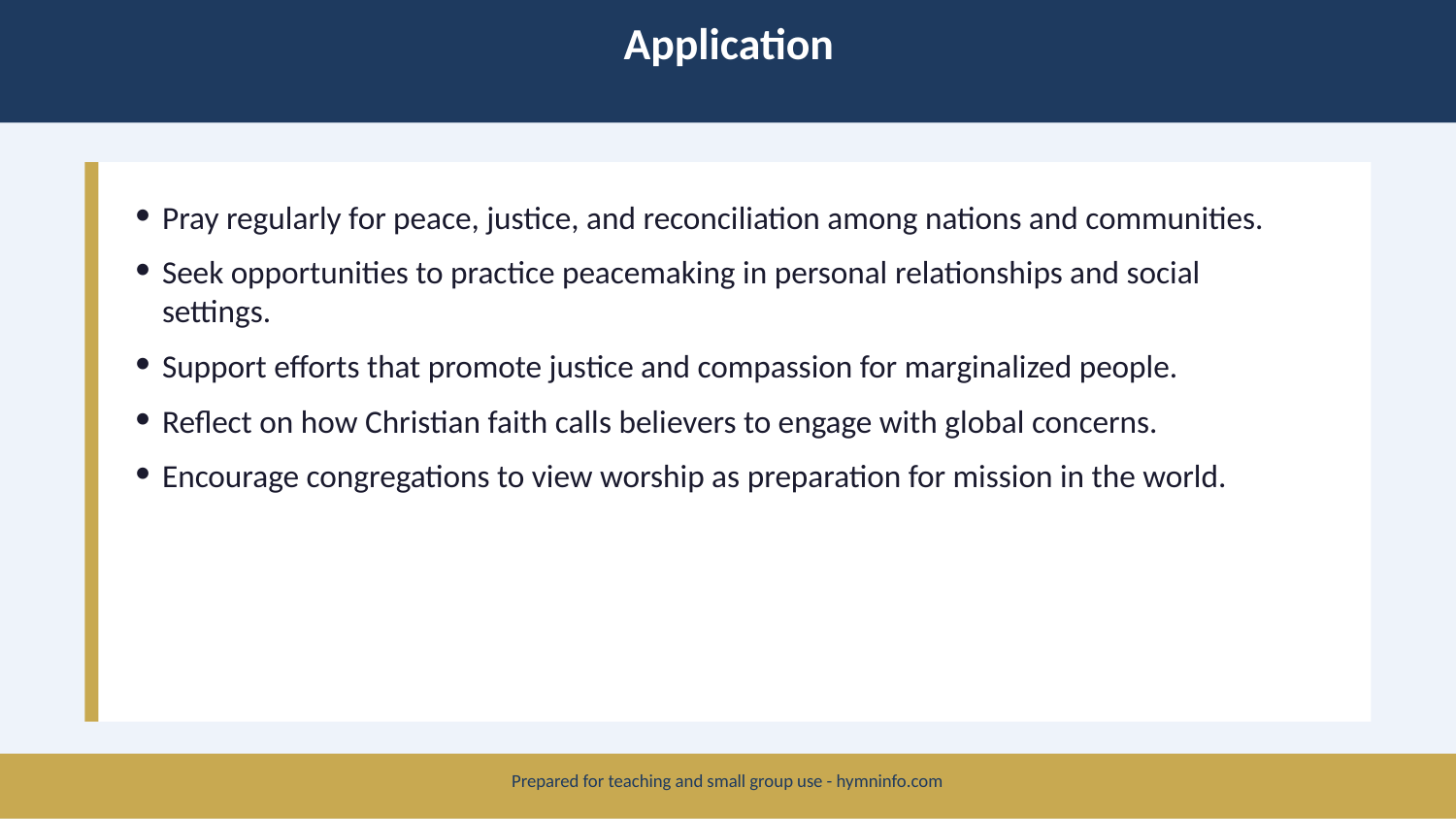

Application

Pray regularly for peace, justice, and reconciliation among nations and communities.
Seek opportunities to practice peacemaking in personal relationships and social settings.
Support efforts that promote justice and compassion for marginalized people.
Reflect on how Christian faith calls believers to engage with global concerns.
Encourage congregations to view worship as preparation for mission in the world.

Prepared for teaching and small group use - hymninfo.com